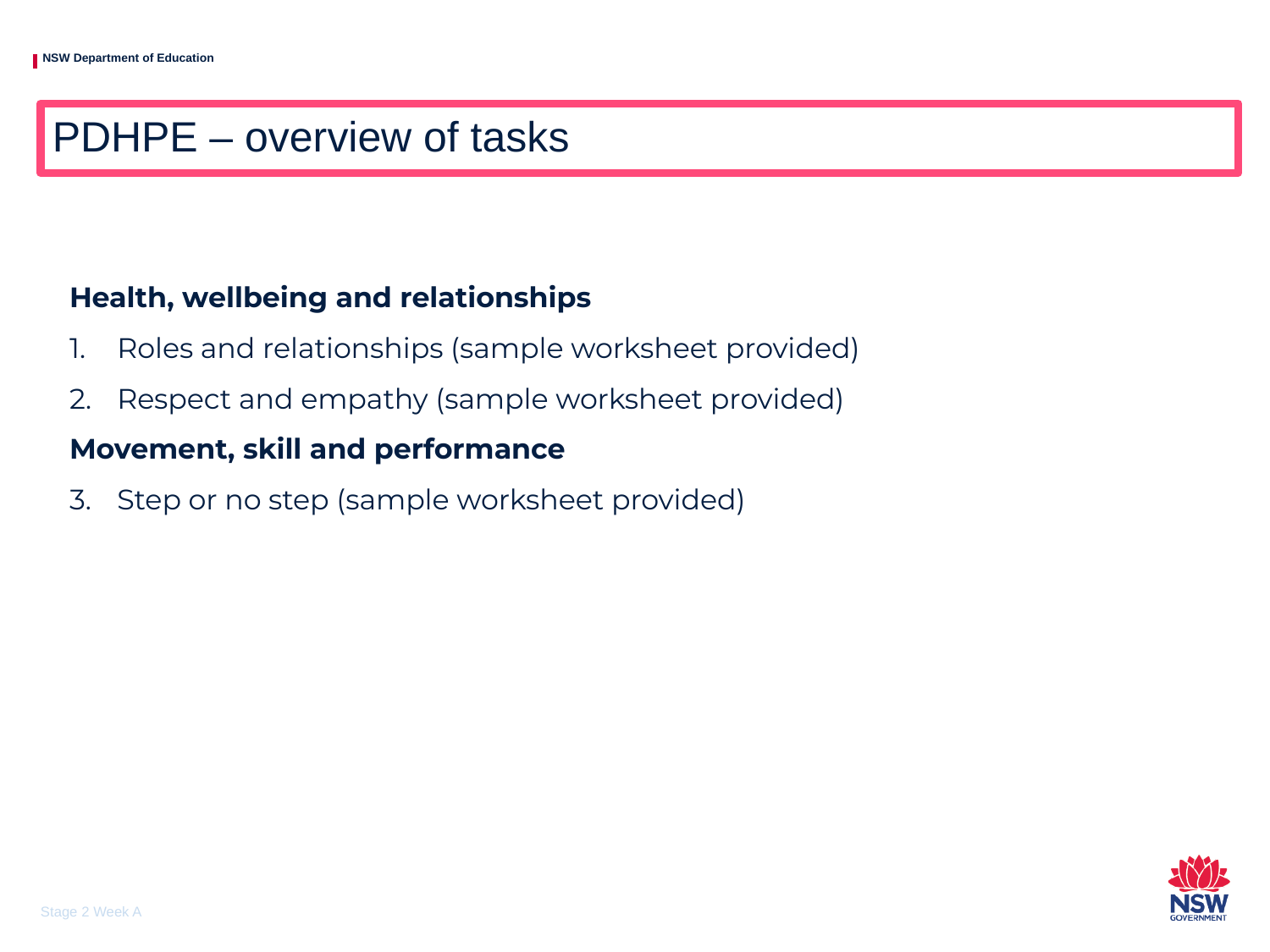

# PDHPE – overview of tasks
Health, wellbeing and relationships
Roles and relationships (sample worksheet provided)
Respect and empathy (sample worksheet provided)
Movement, skill and performance
Step or no step (sample worksheet provided)

Stage 2 Week A